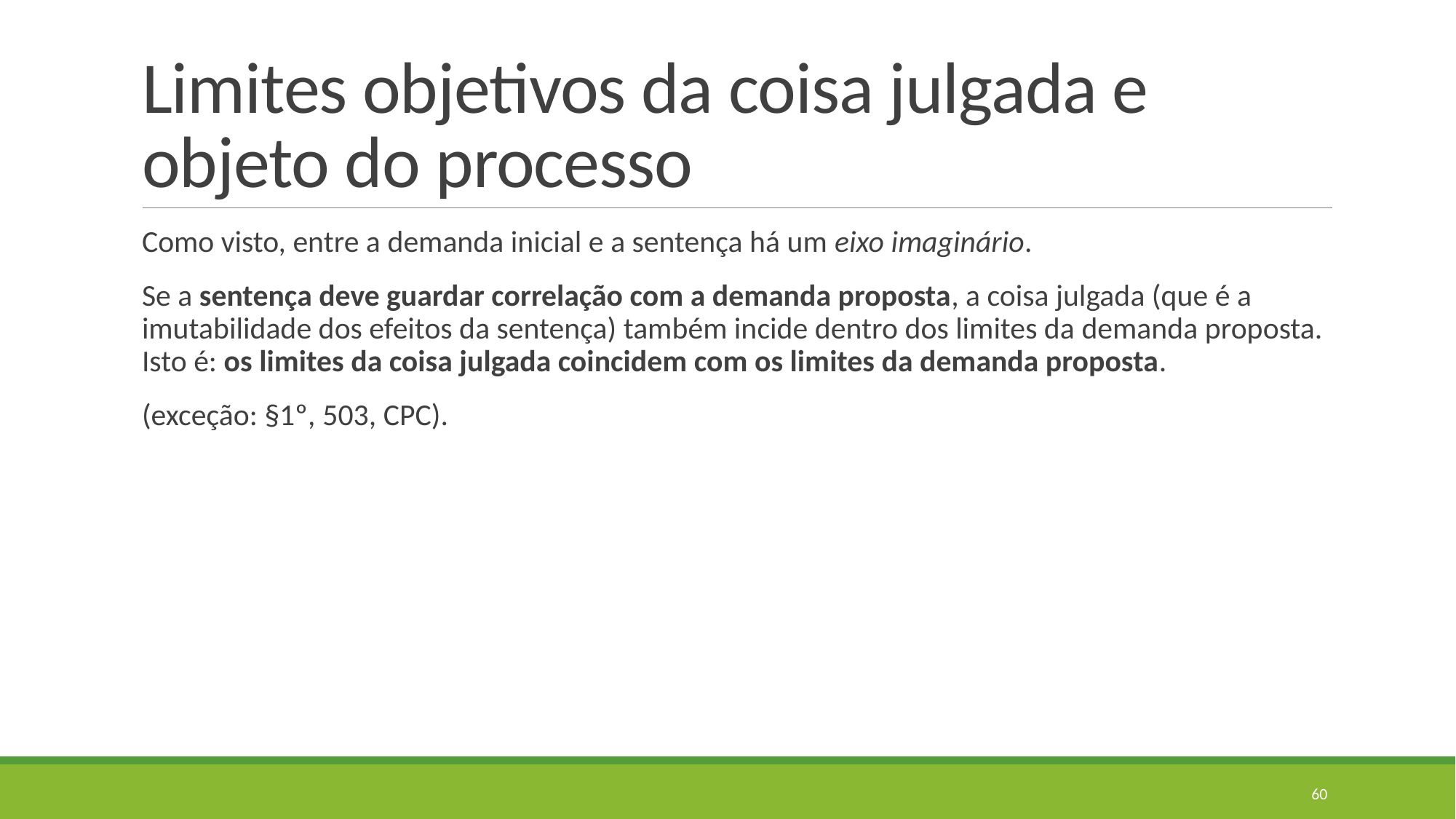

# Limites objetivos da coisa julgada e objeto do processo
Como visto, entre a demanda inicial e a sentença há um eixo imaginário.
Se a sentença deve guardar correlação com a demanda proposta, a coisa julgada (que é a imutabilidade dos efeitos da sentença) também incide dentro dos limites da demanda proposta. Isto é: os limites da coisa julgada coincidem com os limites da demanda proposta.
(exceção: §1º, 503, CPC).
60